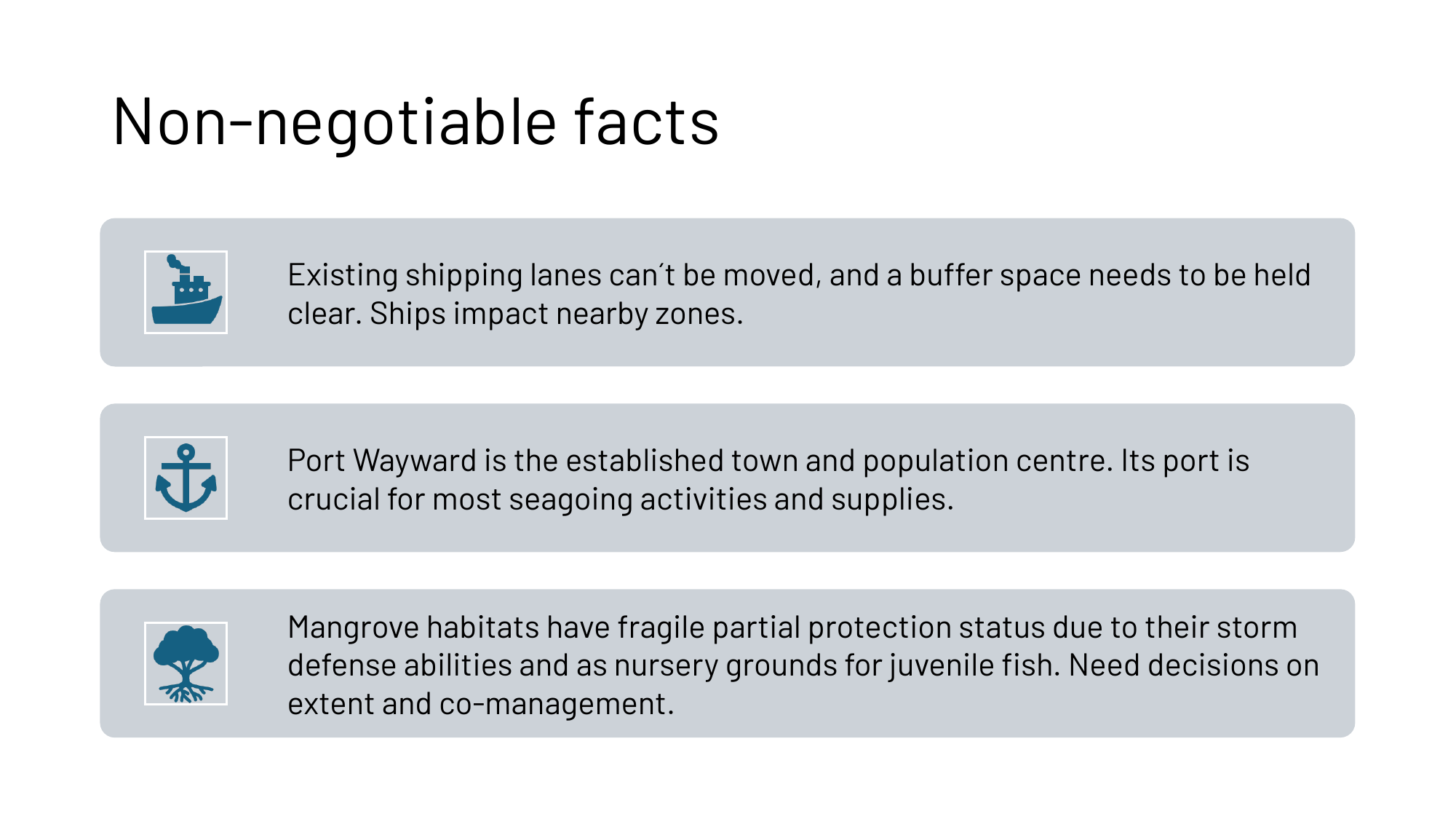

# Non-negotiable facts
Existing shipping lanes can´t be moved, and a buffer space needs to be held clear. Ships impact nearby zones.
Port Wayward is the established town and population centre. Its port is crucial for most seagoing activities and supplies.
Mangrove habitats have fragile partial protection status due to their storm defense abilities and as nursery grounds for juvenile fish. Need decisions on extent and co-management.